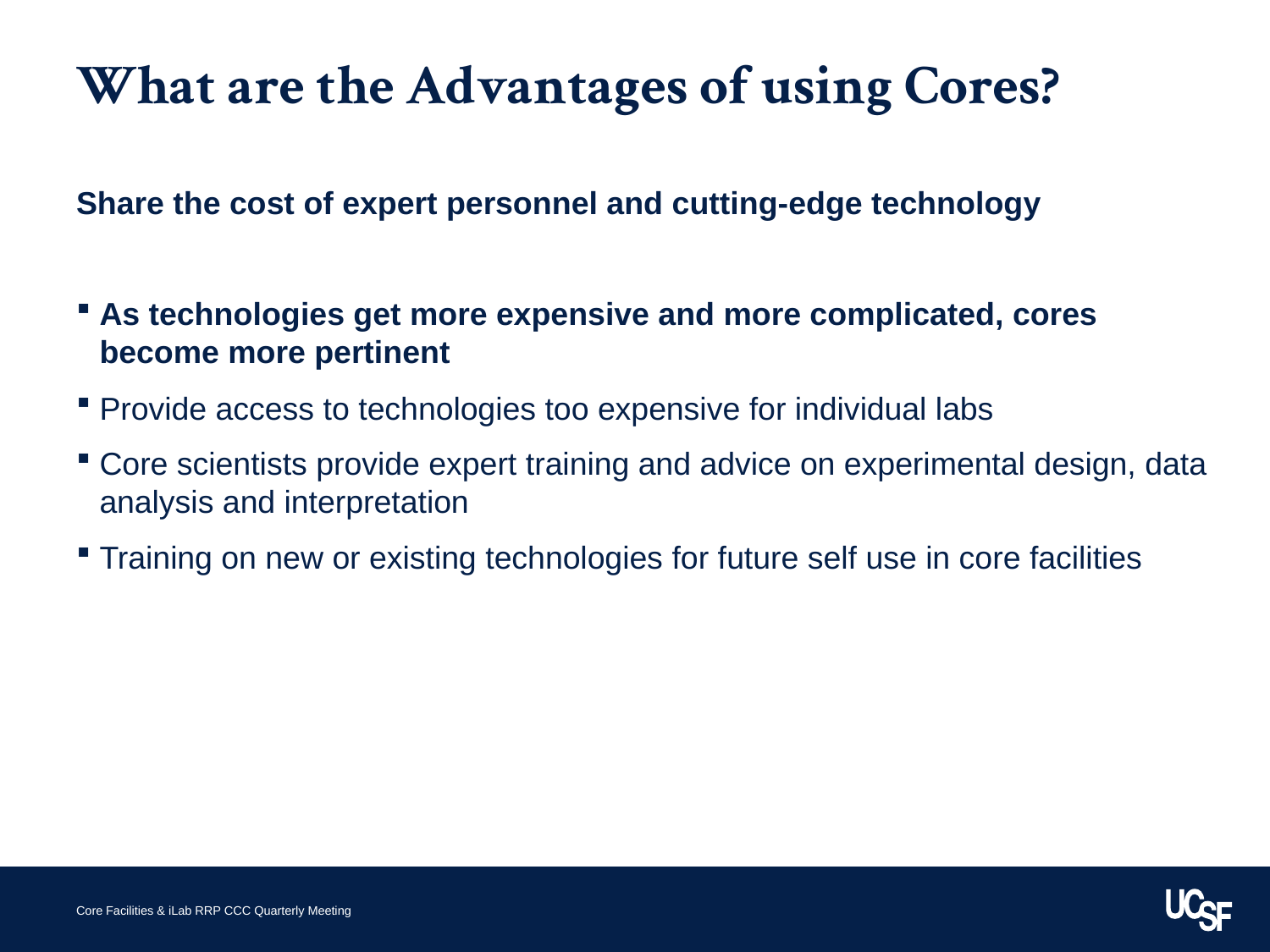

# What are the Advantages of using Cores?
Share the cost of expert personnel and cutting-edge technology

As technologies get more expensive and more complicated, cores become more pertinent
Provide access to technologies too expensive for individual labs
Core scientists provide expert training and advice on experimental design, data analysis and interpretation
Training on new or existing technologies for future self use in core facilities

Core Facilities & iLab RRP CCC Quarterly Meeting